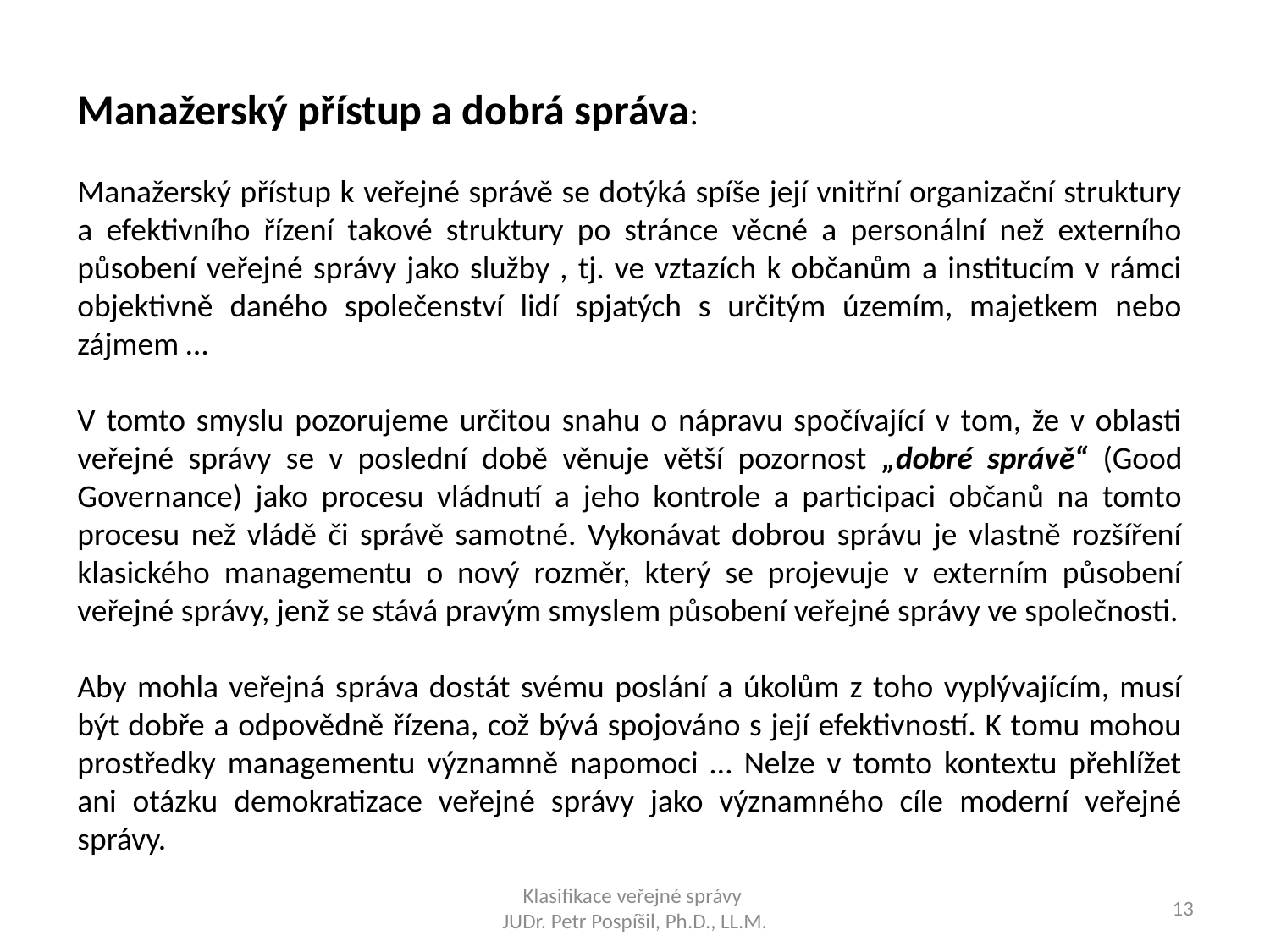

Manažerský přístup a dobrá správa:

Manažerský přístup k veřejné správě se dotýká spíše její vnitřní organizační struktury a efektivního řízení takové struktury po stránce věcné a personální než externího působení veřejné správy jako služby , tj. ve vztazích k občanům a institucím v rámci objektivně daného společenství lidí spjatých s určitým územím, majetkem nebo zájmem …

V tomto smyslu pozorujeme určitou snahu o nápravu spočívající v tom, že v oblasti veřejné správy se v poslední době věnuje větší pozornost „dobré správě“ (Good Governance) jako procesu vládnutí a jeho kontrole a participaci občanů na tomto procesu než vládě či správě samotné. Vykonávat dobrou správu je vlastně rozšíření klasického managementu o nový rozměr, který se projevuje v externím působení veřejné správy, jenž se stává pravým smyslem působení veřejné správy ve společnosti.

Aby mohla veřejná správa dostát svému poslání a úkolům z toho vyplývajícím, musí být dobře a odpovědně řízena, což bývá spojováno s její efektivností. K tomu mohou prostředky managementu významně napomoci … Nelze v tomto kontextu přehlížet ani otázku demokratizace veřejné správy jako významného cíle moderní veřejné správy.
Klasifikace veřejné správy
JUDr. Petr Pospíšil, Ph.D., LL.M.
13